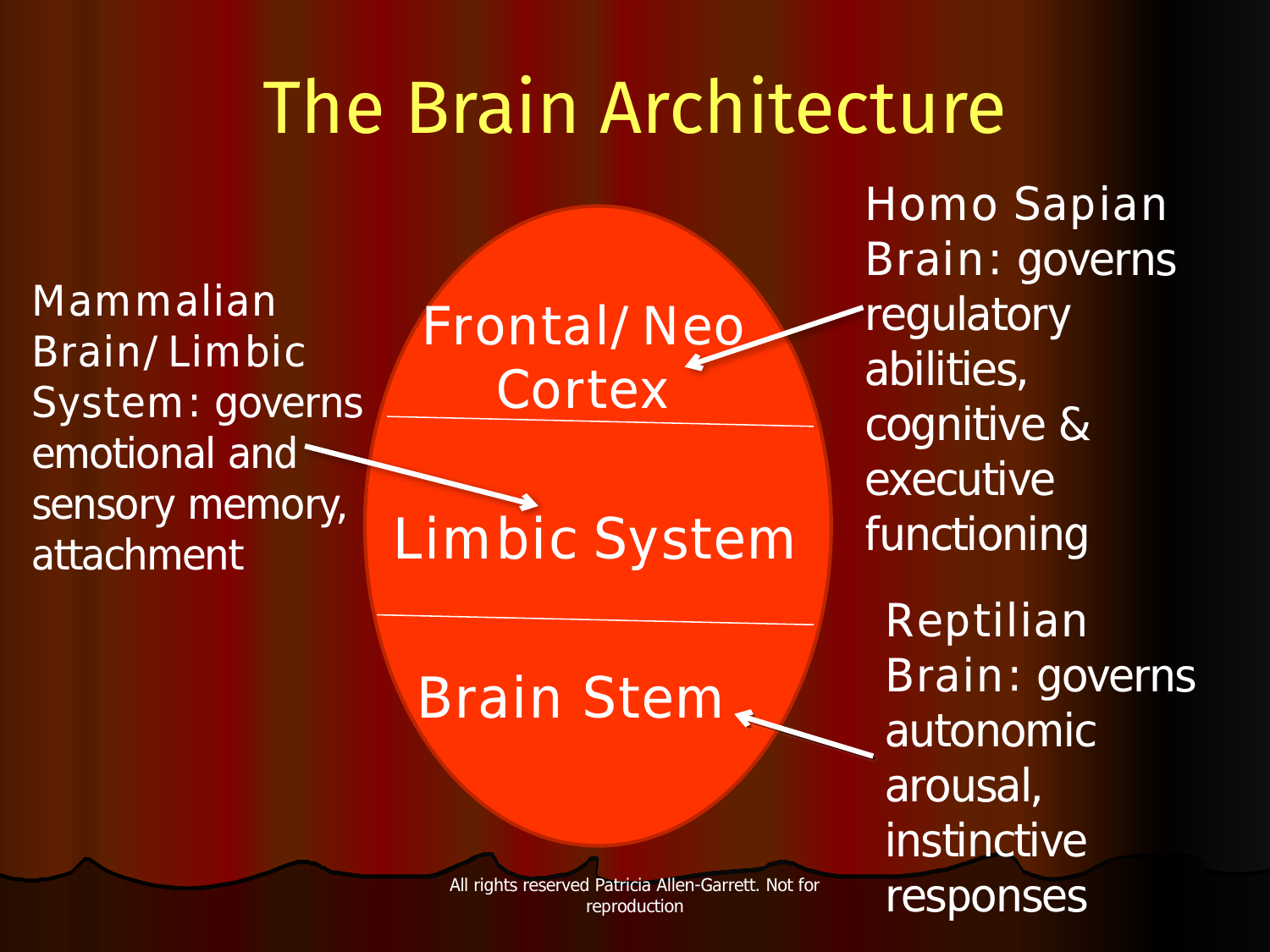

# The Brain Architecture

Homo Sapian Brain: governs regulatory abilities, cognitive & executive functioning

Mammalian Brain/Limbic System: governs emotional and sensory memory, attachment
Frontal/Neo Cortex
Limbic System
Reptilian Brain: governs autonomic arousal, instinctive responses
Brain Stem
All rights reserved Patricia Allen-Garrett. Not for reproduction